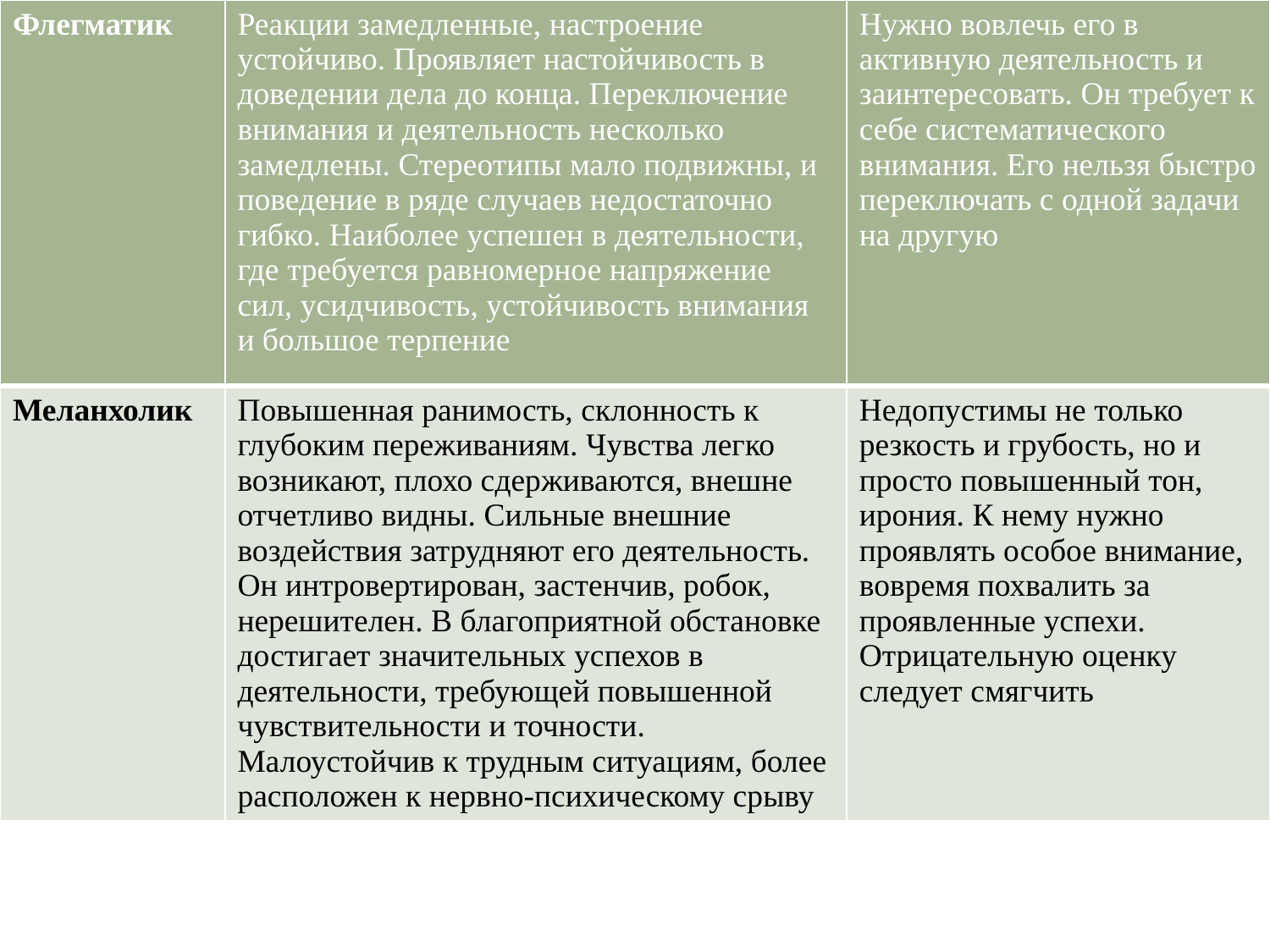

| Флегматик | Реакции замедленные, настроение устойчиво. Проявляет настойчивость в доведении дела до конца. Переключение внимания и деятельность несколько замедлены. Стереотипы мало подвижны, и поведение в ряде случаев недостаточно гибко. Наиболее успешен в деятельности, где требуется равномерное напряжение сил, усидчивость, устойчивость внимания и большое терпение | Нужно вовлечь его в активную деятельность и заинтересовать. Он требует к себе систематического внимания. Его нельзя быстро переключать с одной задачи на другую |
| --- | --- | --- |
| Меланхолик | Повышенная ранимость, склонность к глубоким переживаниям. Чувства легко возникают, плохо сдерживаются, внешне отчетливо видны. Сильные внешние воздействия затрудняют его деятельность. Он интровертирован, застенчив, робок, нерешителен. В благоприятной обстановке достигает значительных успехов в деятельности, требующей повышенной чувствительности и точности. Малоустойчив к трудным ситуациям, более расположен к нервно-психическому срыву | Недопустимы не только резкость и грубость, но и просто повышенный тон, ирония. К нему нужно проявлять особое внимание, вовремя похвалить за проявленные успехи. Отрицательную оценку следует смягчить |